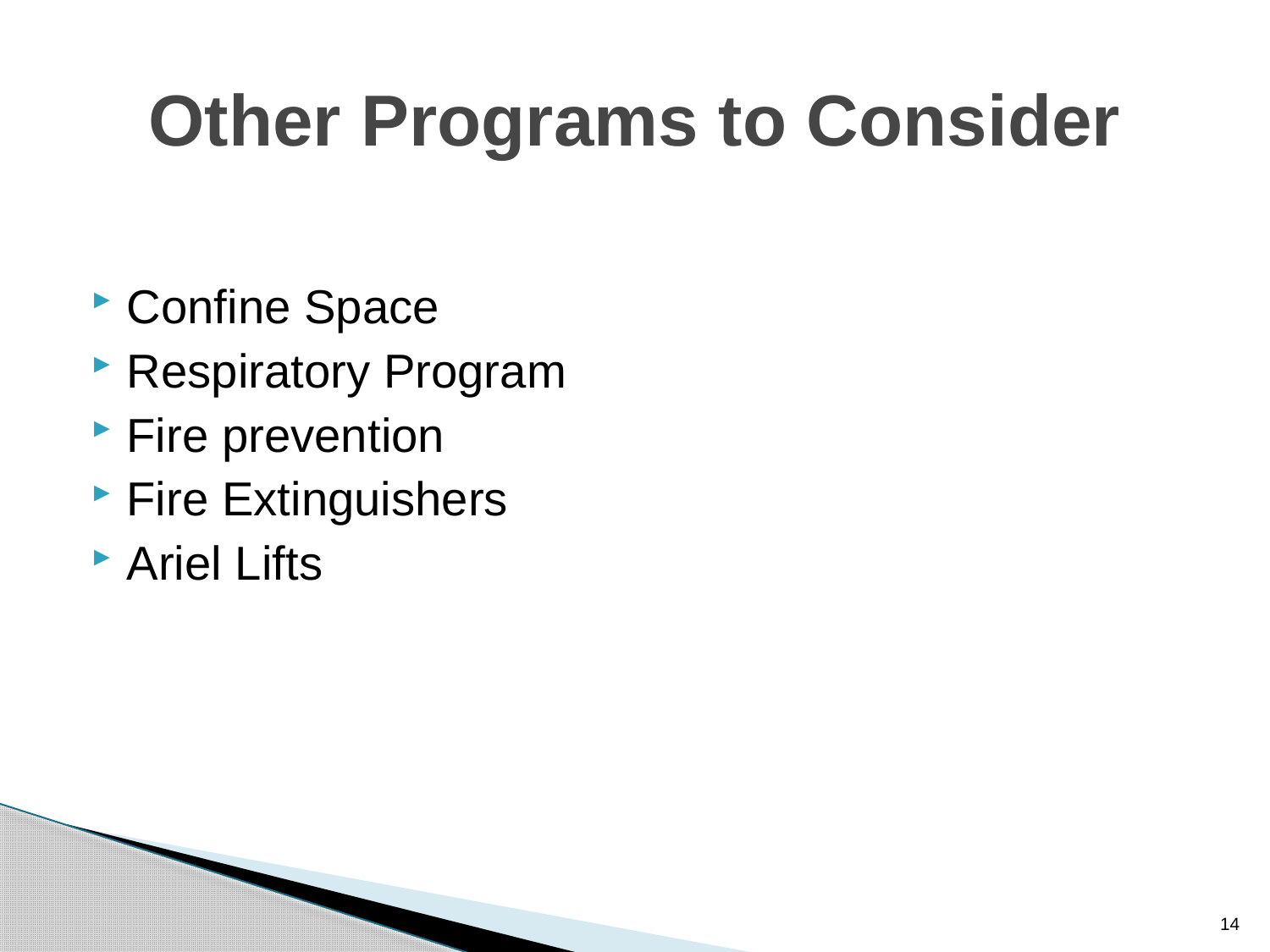

# Other Programs to Consider

Confine Space
Respiratory Program
Fire prevention
Fire Extinguishers
Ariel Lifts

14